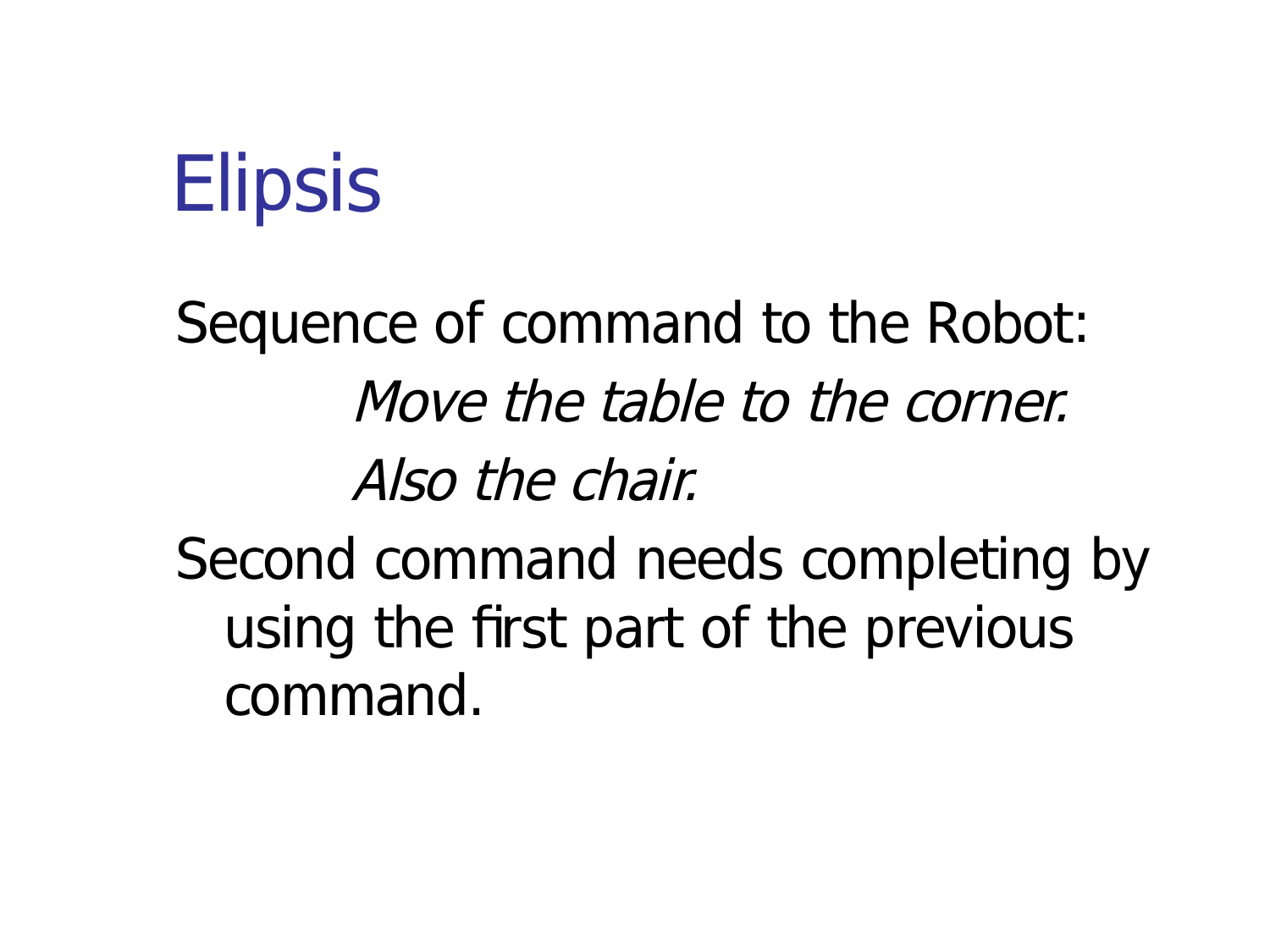

# Elipsis
Sequence of command to the Robot:
		Move the table to the corner.
		Also the chair.
Second command needs completing by using the first part of the previous command.